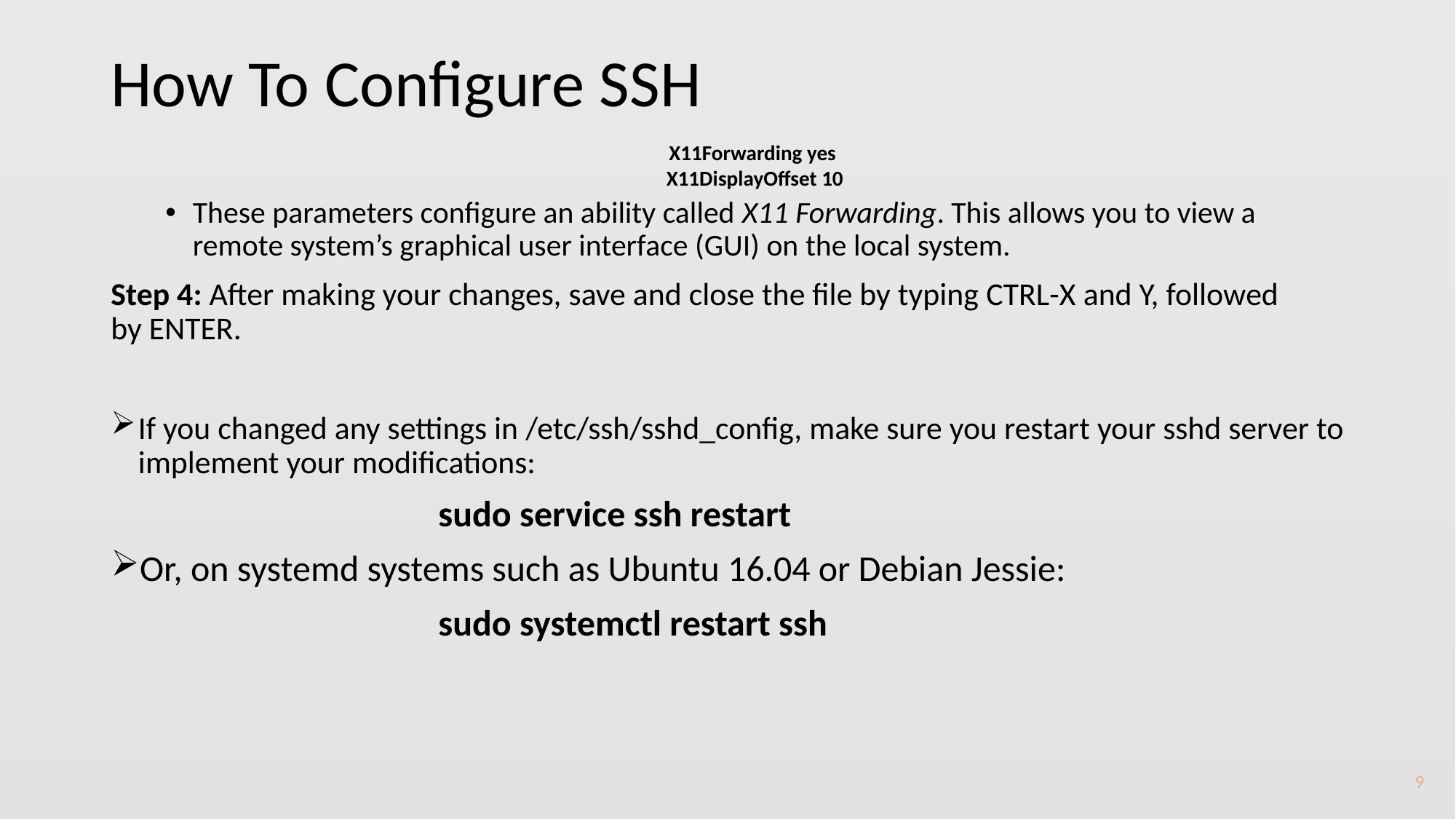

# How To Configure SSH

X11Forwarding yes
X11DisplayOffset 10
These parameters configure an ability called X11 Forwarding. This allows you to view a remote system’s graphical user interface (GUI) on the local system.
Step 4: After making your changes, save and close the file by typing CTRL-X and Y, followed by ENTER.

If you changed any settings in /etc/ssh/sshd_config, make sure you restart your sshd server to implement your modifications:
			sudo service ssh restart
Or, on systemd systems such as Ubuntu 16.04 or Debian Jessie:
			sudo systemctl restart ssh

9